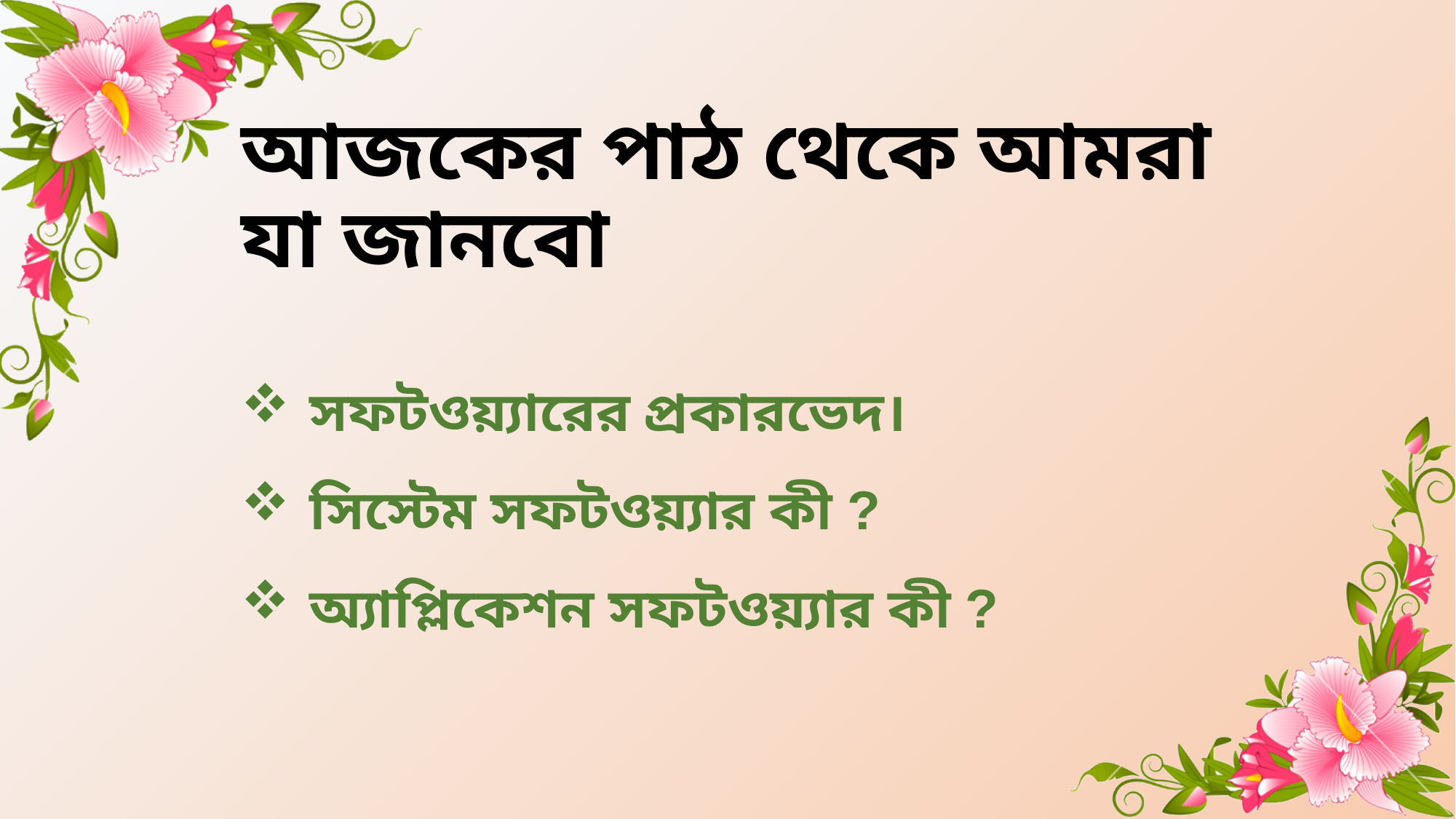

# আজকের পাঠ থেকে আমরা যা জানবো
সফটওয়্যারের প্রকারভেদ।
সিস্টেম সফটওয়্যার কী ?
অ্যাপ্লিকেশন সফটওয়্যার কী ?